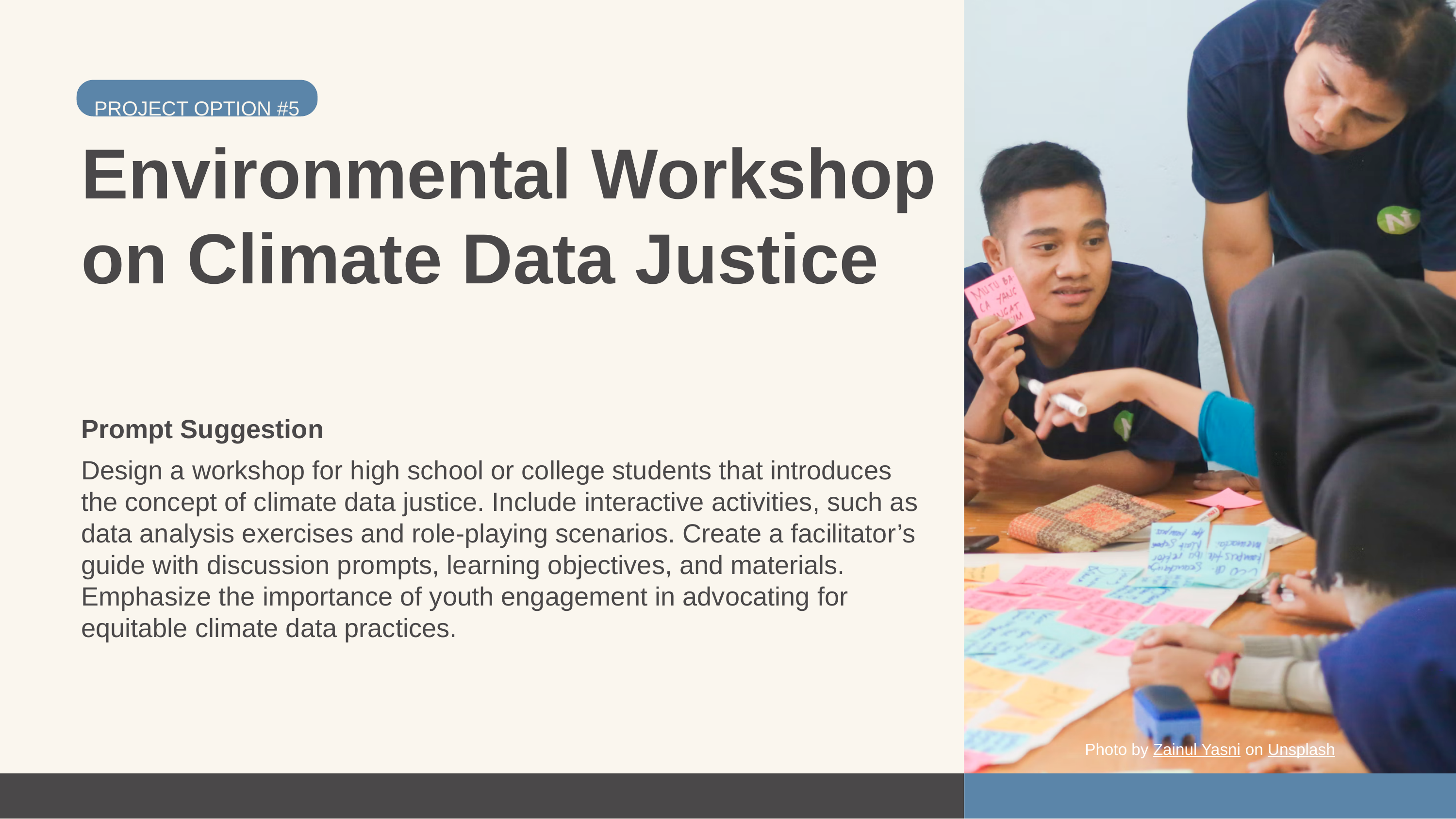

PROJECT OPTION #5
Environmental Workshop on Climate Data Justice
Prompt Suggestion
Design a workshop for high school or college students that introduces the concept of climate data justice. Include interactive activities, such as data analysis exercises and role-playing scenarios. Create a facilitator’s guide with discussion prompts, learning objectives, and materials. Emphasize the importance of youth engagement in advocating for equitable climate data practices.
Photo by Zainul Yasni on Unsplash